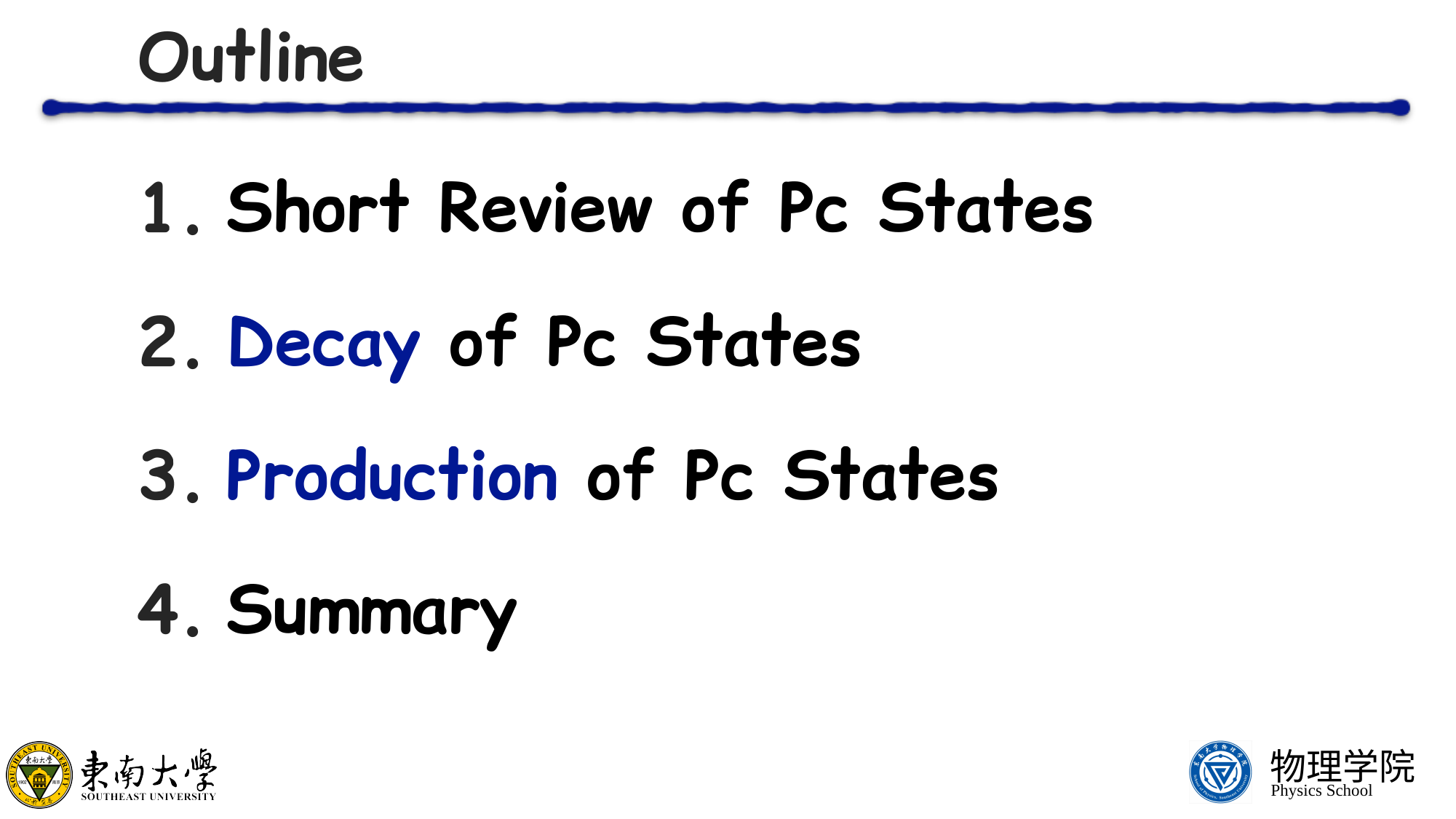

# Outline
Short Review of Pc States
Decay of Pc States
Production of Pc States
Summary